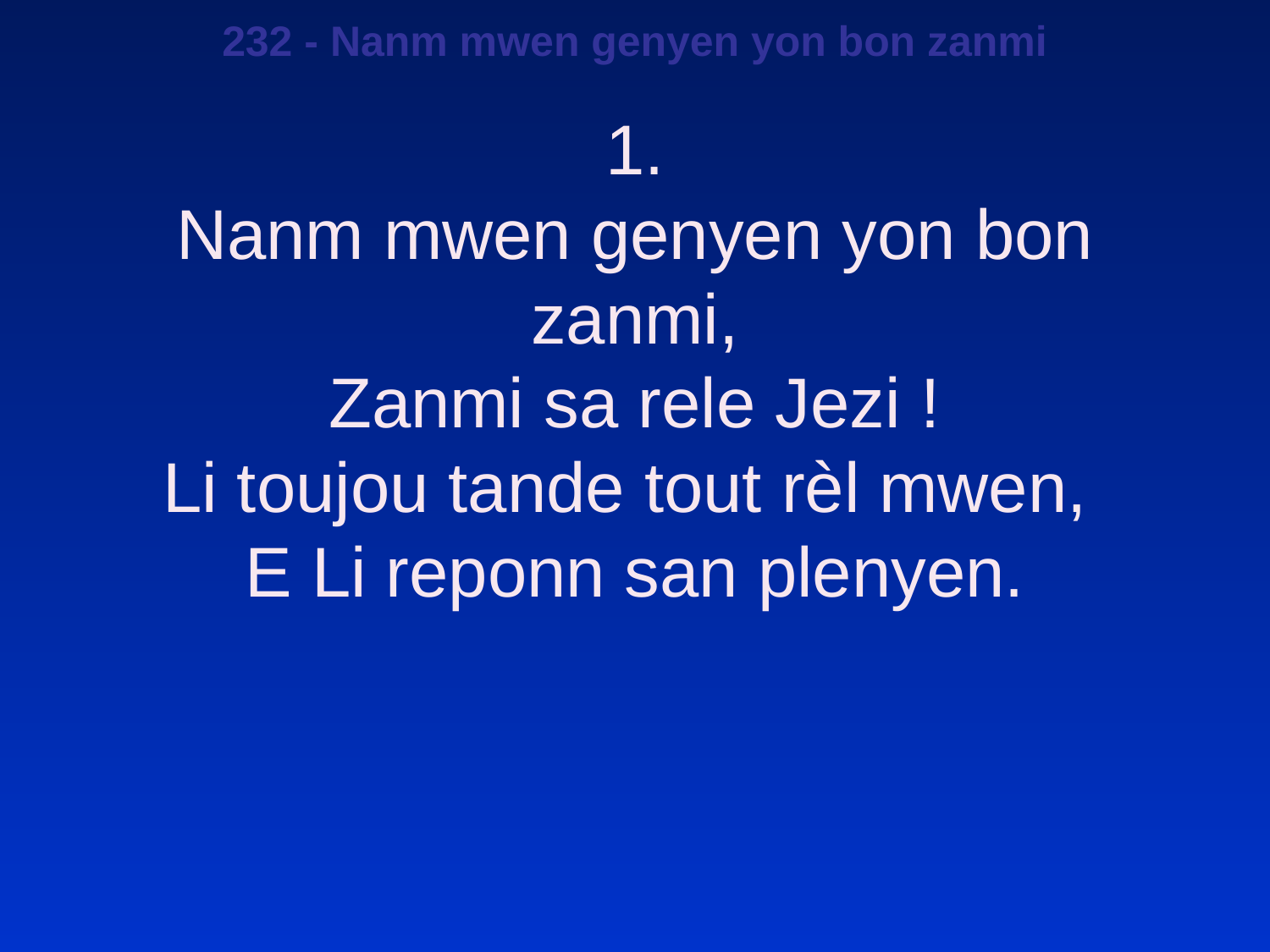

232 - Nanm mwen genyen yon bon zanmi
1.
Nanm mwen genyen yon bon zanmi,
Zanmi sa rele Jezi !
Li toujou tande tout rèl mwen,
E Li reponn san plenyen.